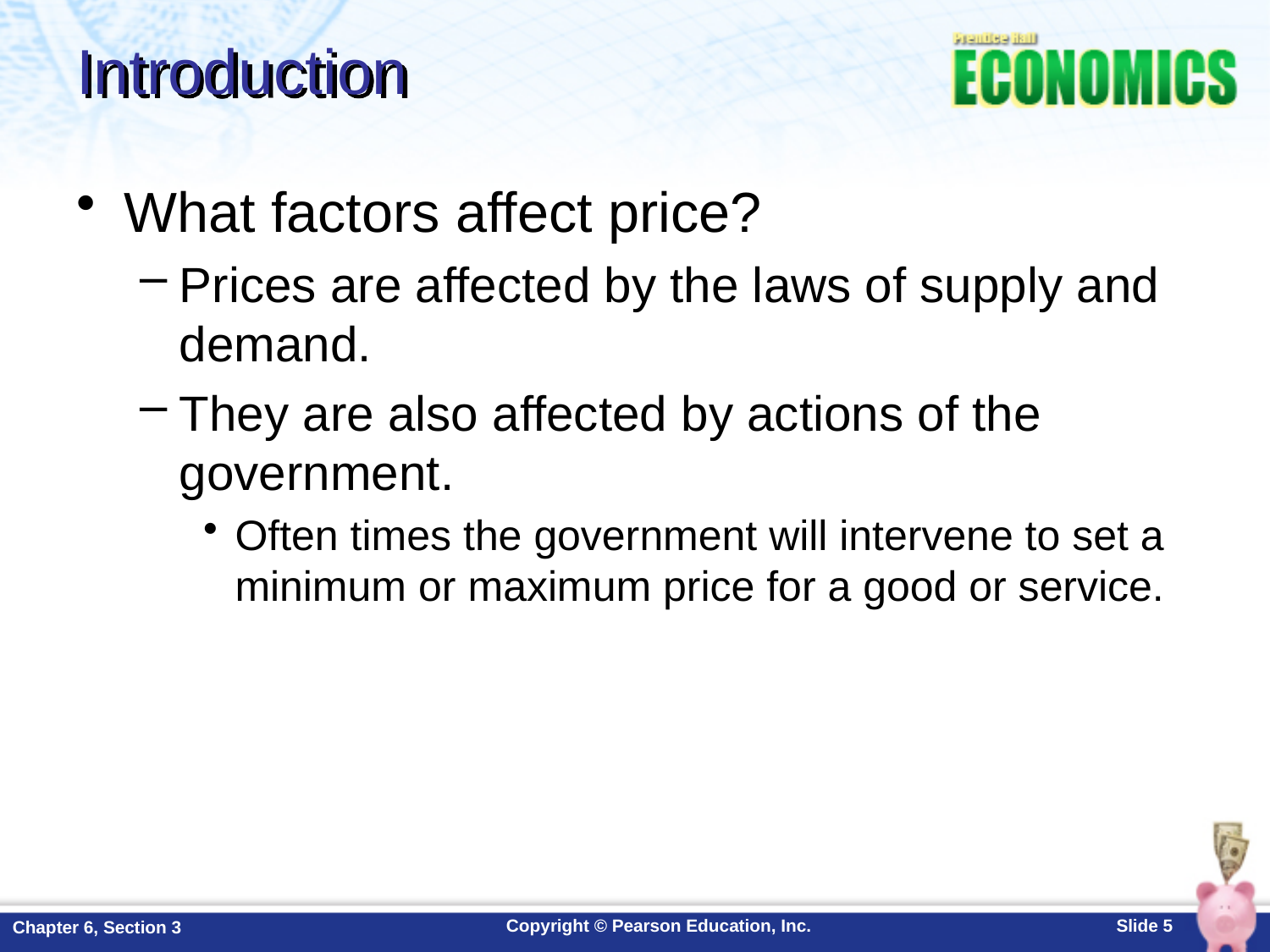

# Introduction
What factors affect price?
Prices are affected by the laws of supply and demand.
They are also affected by actions of the government.
Often times the government will intervene to set a minimum or maximum price for a good or service.